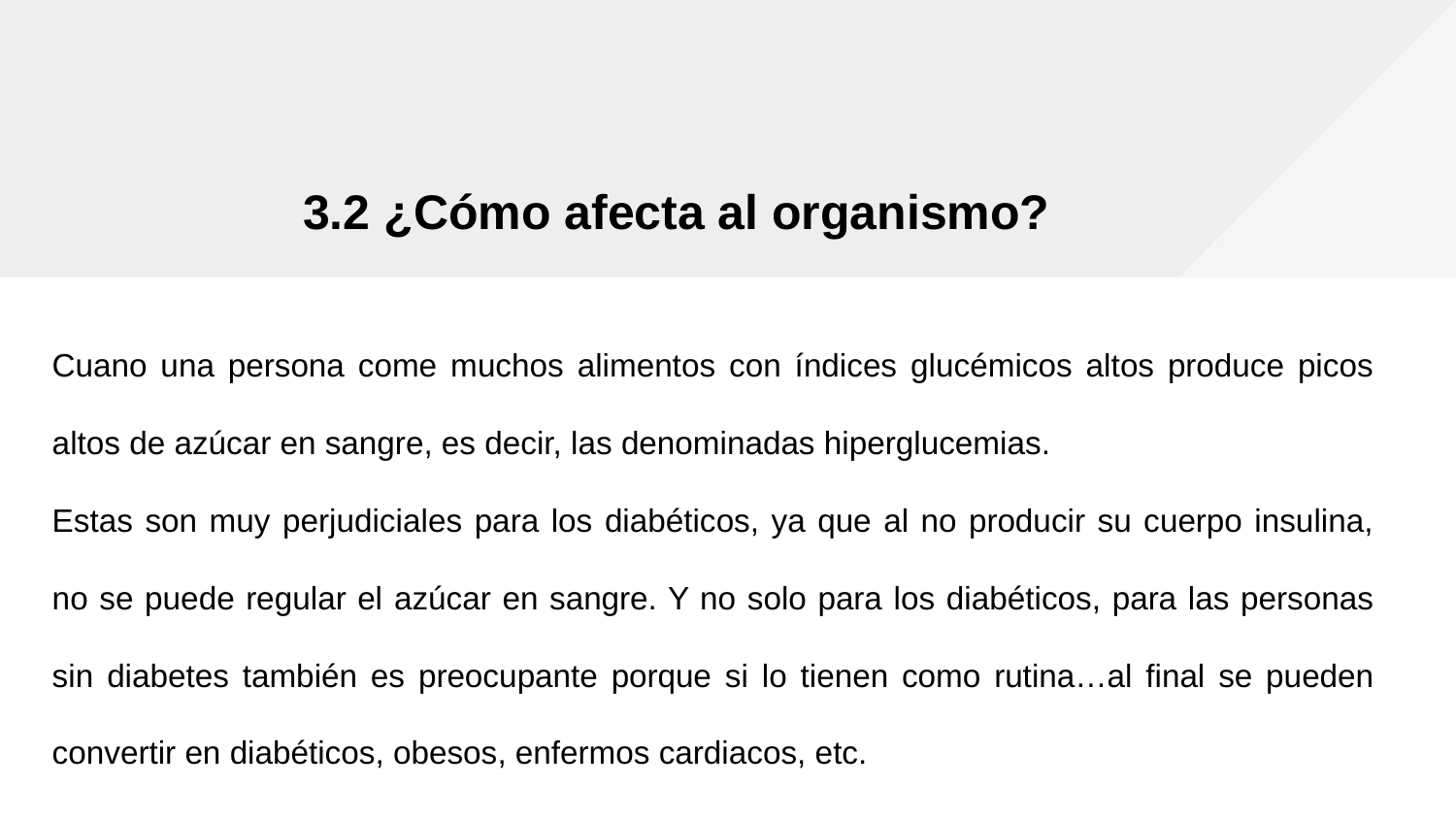

# 3.2 ¿Cómo afecta al organismo?
Cuano una persona come muchos alimentos con índices glucémicos altos produce picos altos de azúcar en sangre, es decir, las denominadas hiperglucemias.
Estas son muy perjudiciales para los diabéticos, ya que al no producir su cuerpo insulina, no se puede regular el azúcar en sangre. Y no solo para los diabéticos, para las personas sin diabetes también es preocupante porque si lo tienen como rutina…al final se pueden convertir en diabéticos, obesos, enfermos cardiacos, etc.